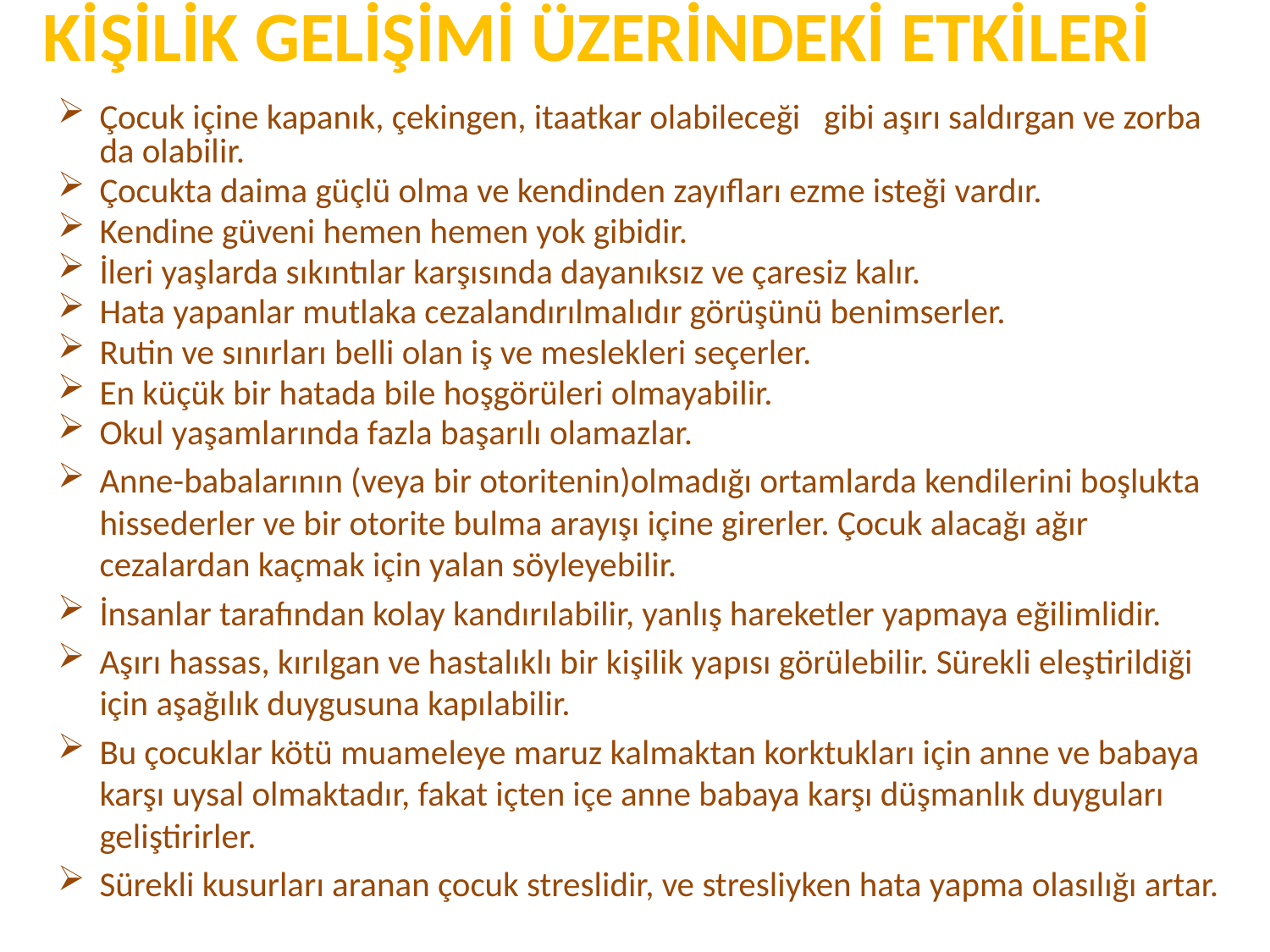

# KİŞİLİK GELİŞİMİ ÜZERİNDEKİ ETKİLERİ
Çocuk içine kapanık, çekingen, itaatkar olabileceği   gibi aşırı saldırgan ve zorba da olabilir.
Çocukta daima güçlü olma ve kendinden zayıfları ezme isteği vardır.
Kendine güveni hemen hemen yok gibidir.
İleri yaşlarda sıkıntılar karşısında dayanıksız ve çaresiz kalır.
Hata yapanlar mutlaka cezalandırılmalıdır görüşünü benimserler.
Rutin ve sınırları belli olan iş ve meslekleri seçerler.
En küçük bir hatada bile hoşgörüleri olmayabilir.
Okul yaşamlarında fazla başarılı olamazlar.
Anne-babalarının (veya bir otoritenin)olmadığı ortamlarda kendilerini boşlukta hissederler ve bir otorite bulma arayışı içine girerler. Çocuk alacağı ağır cezalardan kaçmak için yalan söyleyebilir.
İnsanlar tarafından kolay kandırılabilir, yanlış hareketler yapmaya eğilimlidir.
Aşırı hassas, kırılgan ve hastalıklı bir kişilik yapısı görülebilir. Sürekli eleştirildiği için aşağılık duygusuna kapılabilir.
Bu çocuklar kötü muameleye maruz kalmaktan korktukları için anne ve babaya karşı uysal olmaktadır, fakat içten içe anne babaya karşı düşmanlık duyguları geliştirirler.
Sürekli kusurları aranan çocuk streslidir, ve stresliyken hata yapma olasılığı artar.